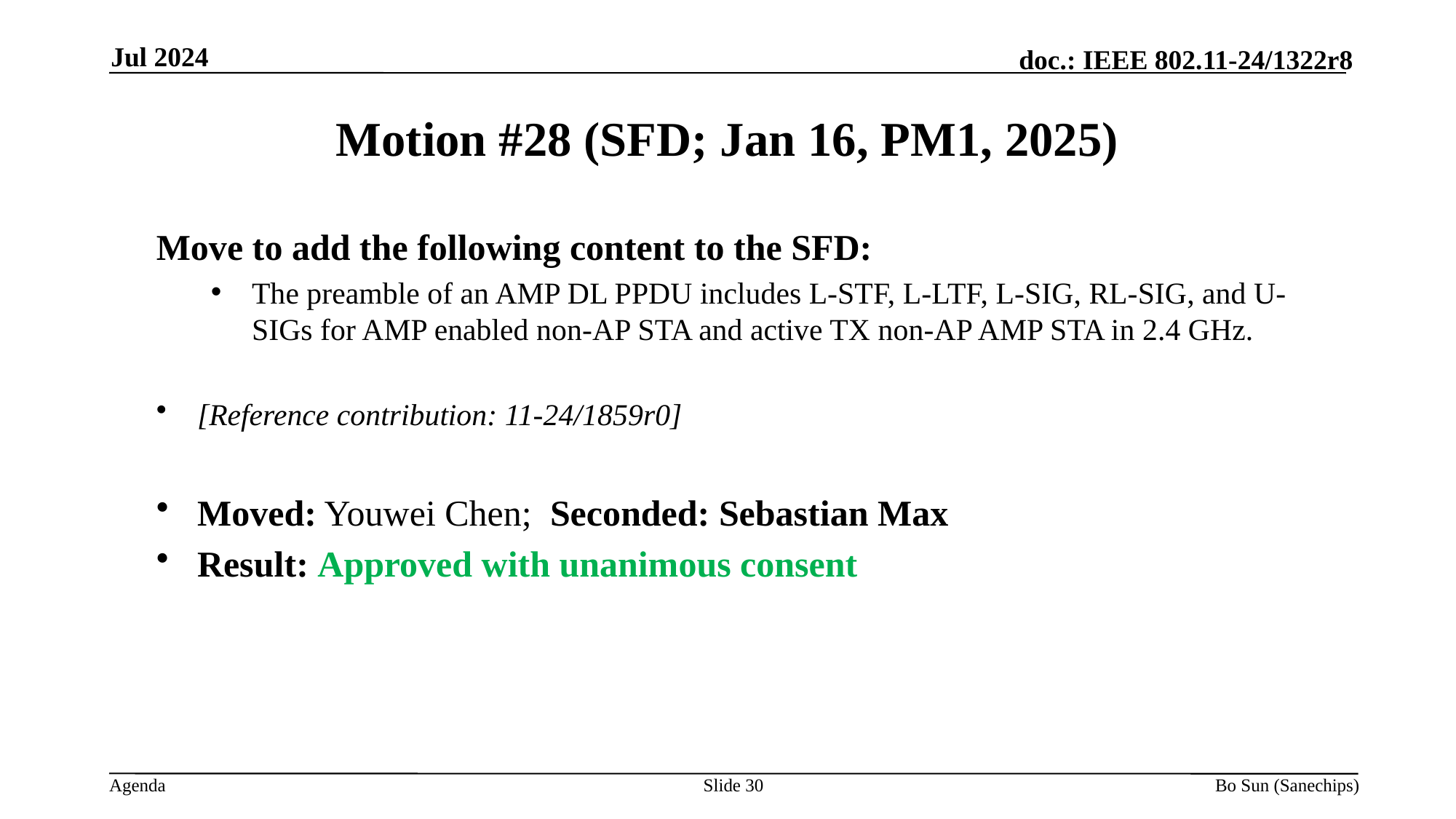

Jul 2024
Motion #28 (SFD; Jan 16, PM1, 2025)
Move to add the following content to the SFD:
The preamble of an AMP DL PPDU includes L-STF, L-LTF, L-SIG, RL-SIG, and U-SIGs for AMP enabled non-AP STA and active TX non-AP AMP STA in 2.4 GHz.

[Reference contribution: 11-24/1859r0]

Moved: Youwei Chen;  Seconded: Sebastian Max
Result: Approved with unanimous consent
Slide 30
Bo Sun (Sanechips)